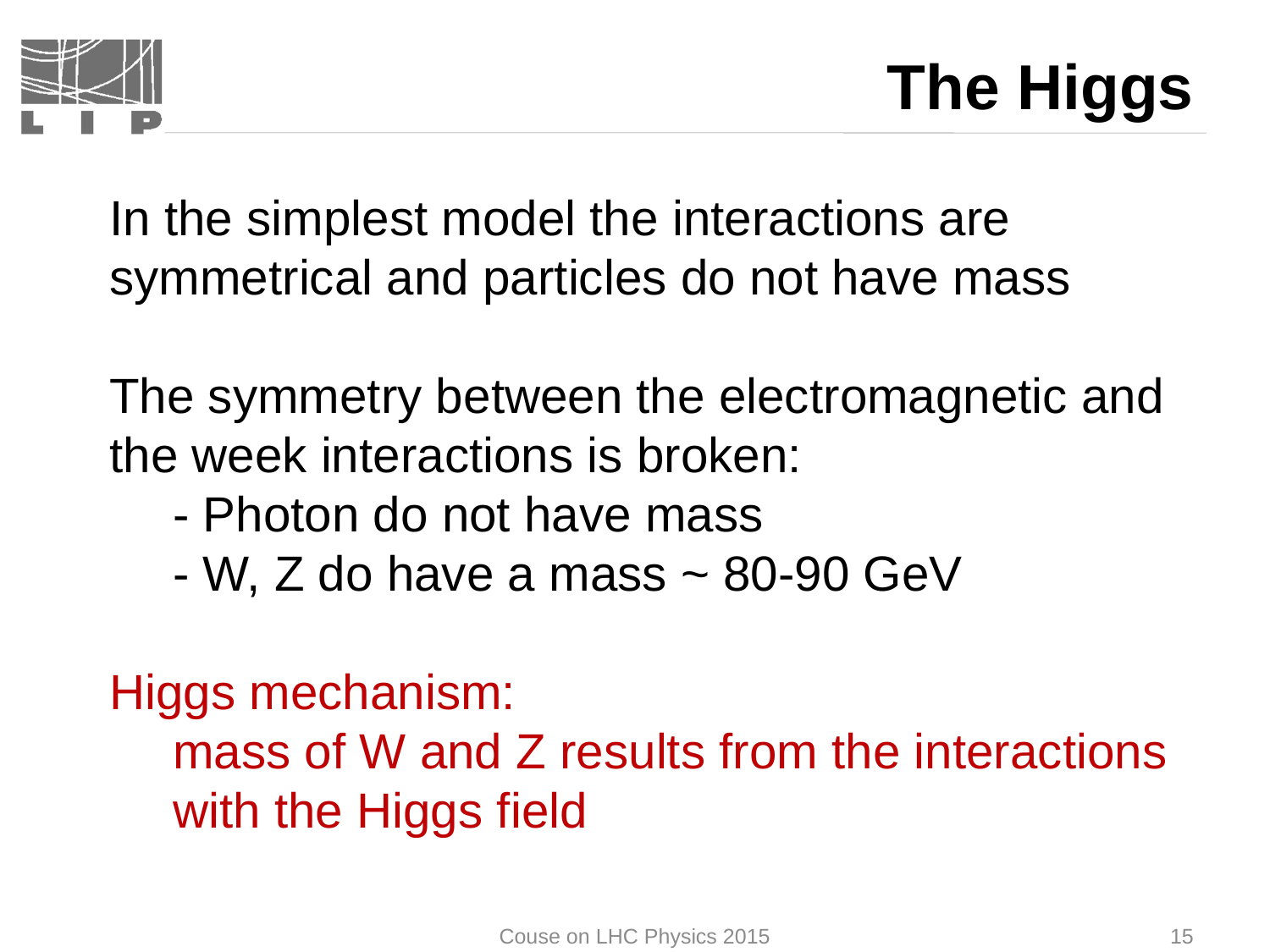

# The Higgs
In the simplest model the interactions are symmetrical and particles do not have mass

The symmetry between the electromagnetic and the week interactions is broken:
- Photon do not have mass
- W, Z do have a mass ~ 80-90 GeV

Higgs mechanism:
mass of W and Z results from the interactions with the Higgs field

Couse on LHC Physics 2015
15